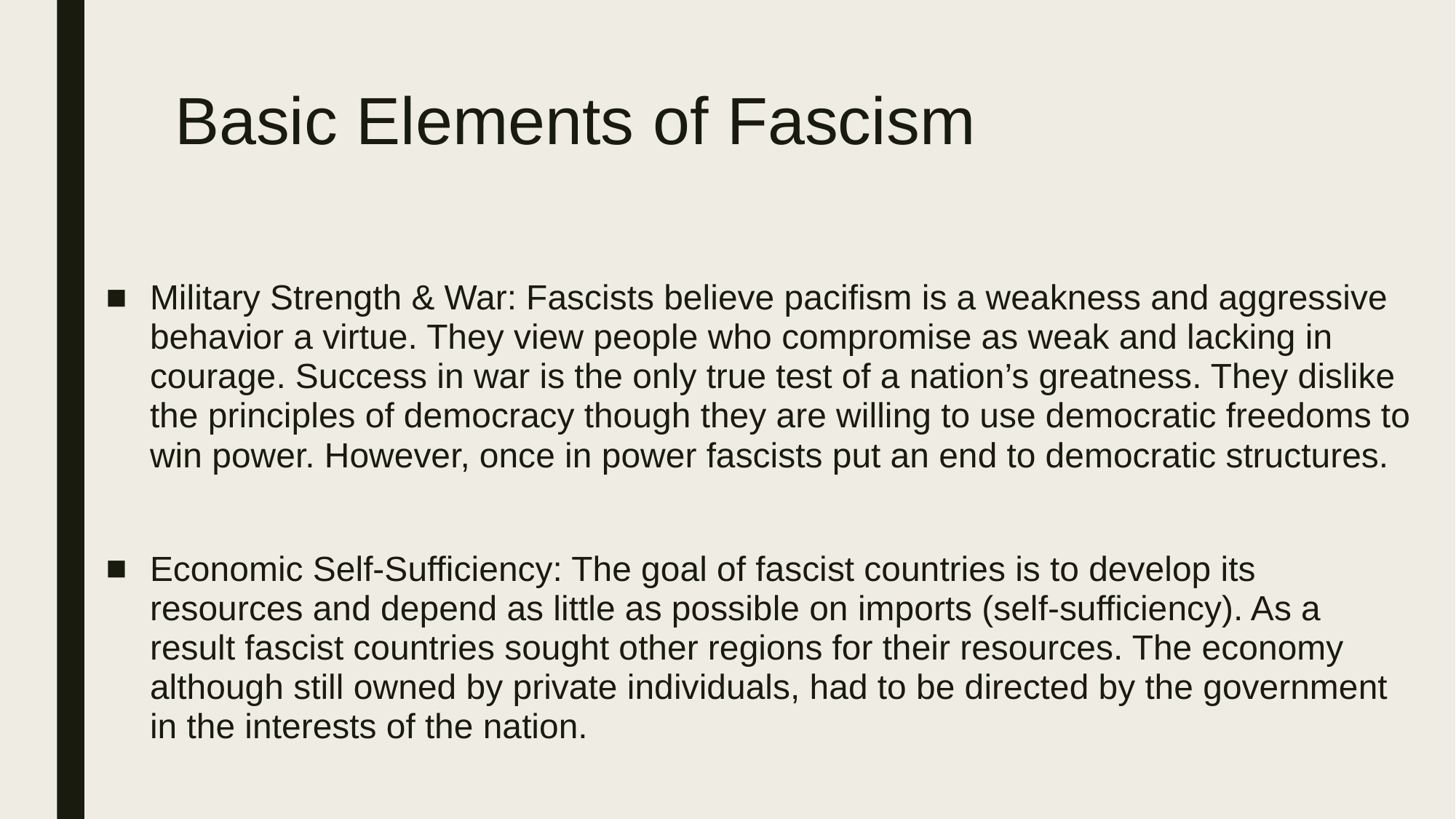

# Basic Elements of Fascism
Military Strength & War: Fascists believe pacifism is a weakness and aggressive behavior a virtue. They view people who compromise as weak and lacking in courage. Success in war is the only true test of a nation’s greatness. They dislike the principles of democracy though they are willing to use democratic freedoms to win power. However, once in power fascists put an end to democratic structures.

Economic Self-Sufficiency: The goal of fascist countries is to develop its resources and depend as little as possible on imports (self-sufficiency). As a result fascist countries sought other regions for their resources. The economy although still owned by private individuals, had to be directed by the government in the interests of the nation.